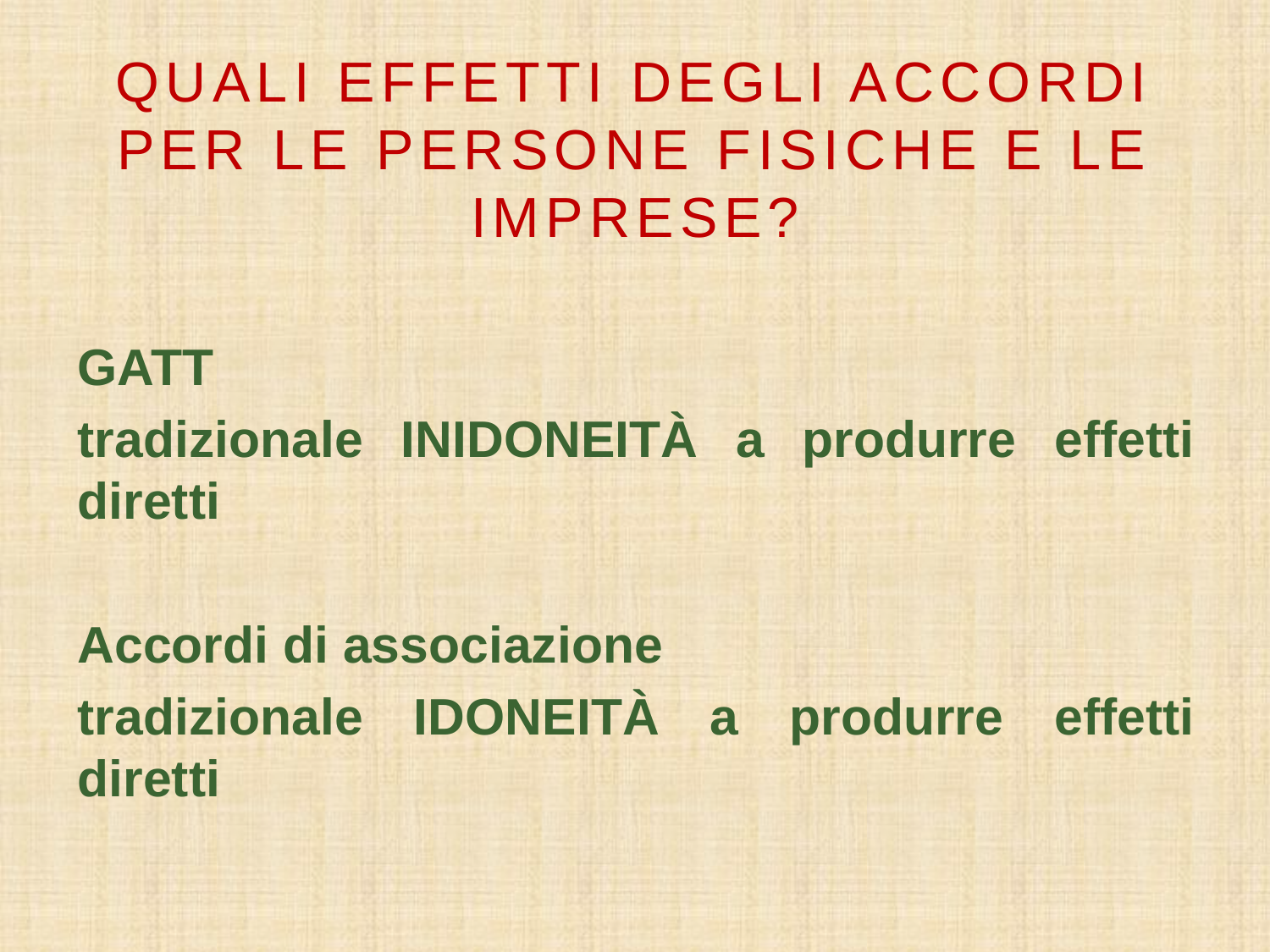

# Quali effetti degli accordi per le persone fisiche e le imprese?

GATT
tradizionale INIDONEITÀ a produrre effetti diretti

Accordi di associazione
tradizionale IDONEITÀ a produrre effetti diretti